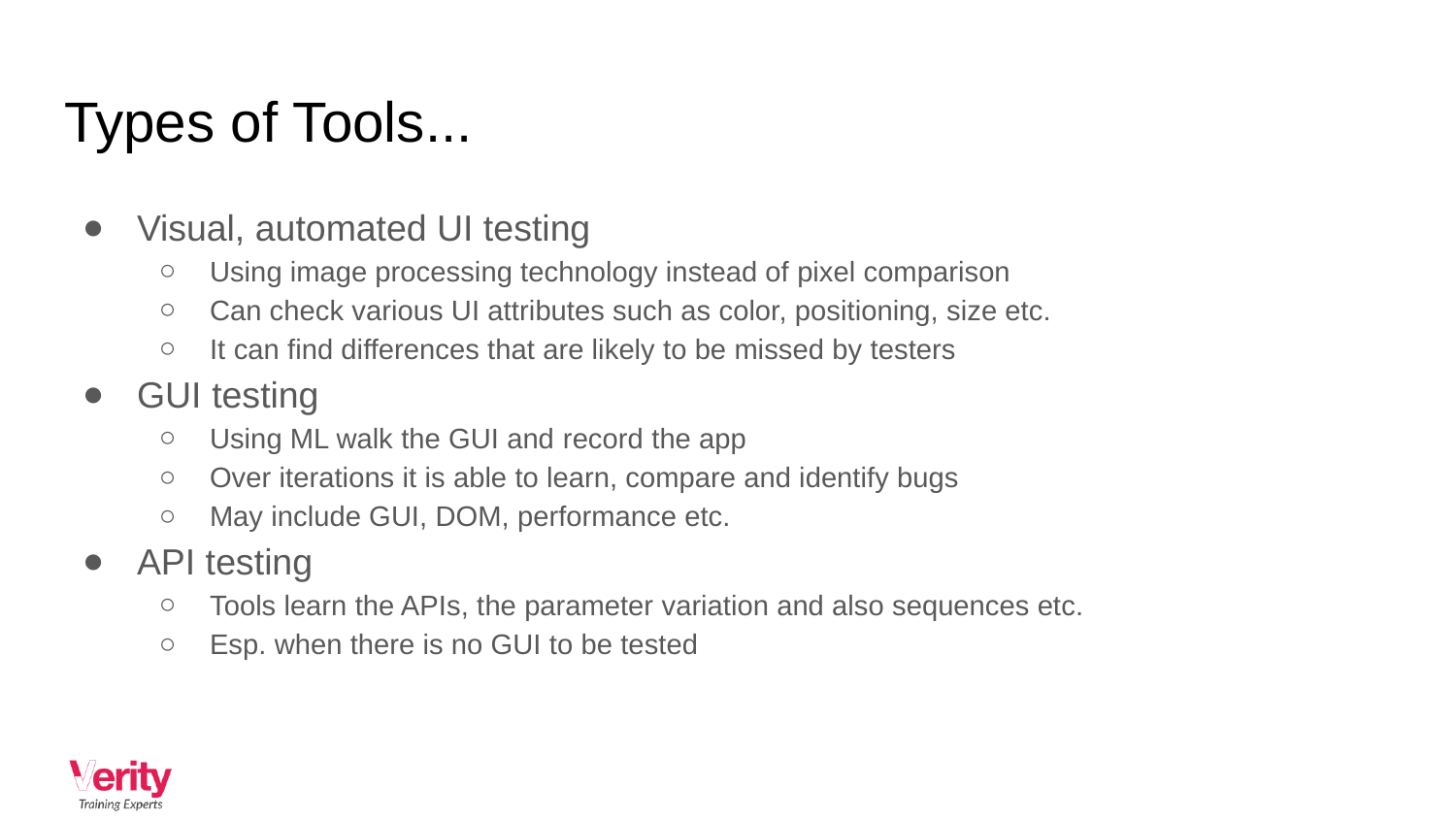

# Types of Tools...
Visual, automated UI testing
Using image processing technology instead of pixel comparison
Can check various UI attributes such as color, positioning, size etc.
It can find differences that are likely to be missed by testers
GUI testing
Using ML walk the GUI and record the app
Over iterations it is able to learn, compare and identify bugs
May include GUI, DOM, performance etc.
API testing
Tools learn the APIs, the parameter variation and also sequences etc.
Esp. when there is no GUI to be tested